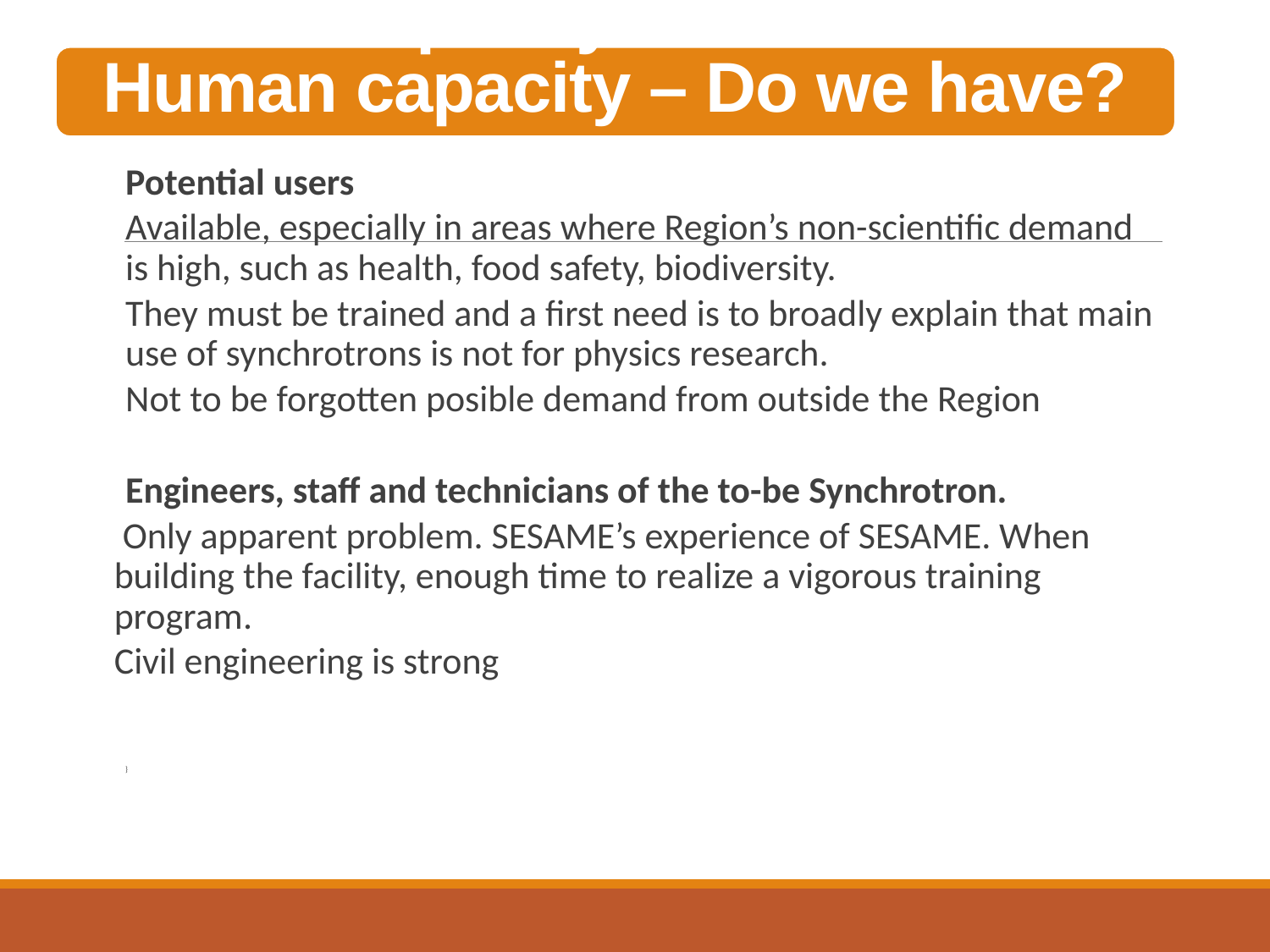

Humancapacity available in the Human capacity – Do we have?
Potential users
Available, especially in areas where Region’s non-scientific demand is high, such as health, food safety, biodiversity.
They must be trained and a first need is to broadly explain that main use of synchrotrons is not for physics research.
Not to be forgotten posible demand from outside the Region

Engineers, staff and technicians of the to-be Synchrotron.
 Only apparent problem. SESAME’s experience of SESAME. When building the facility, enough time to realize a vigorous training program.
Civil engineering is strong

}